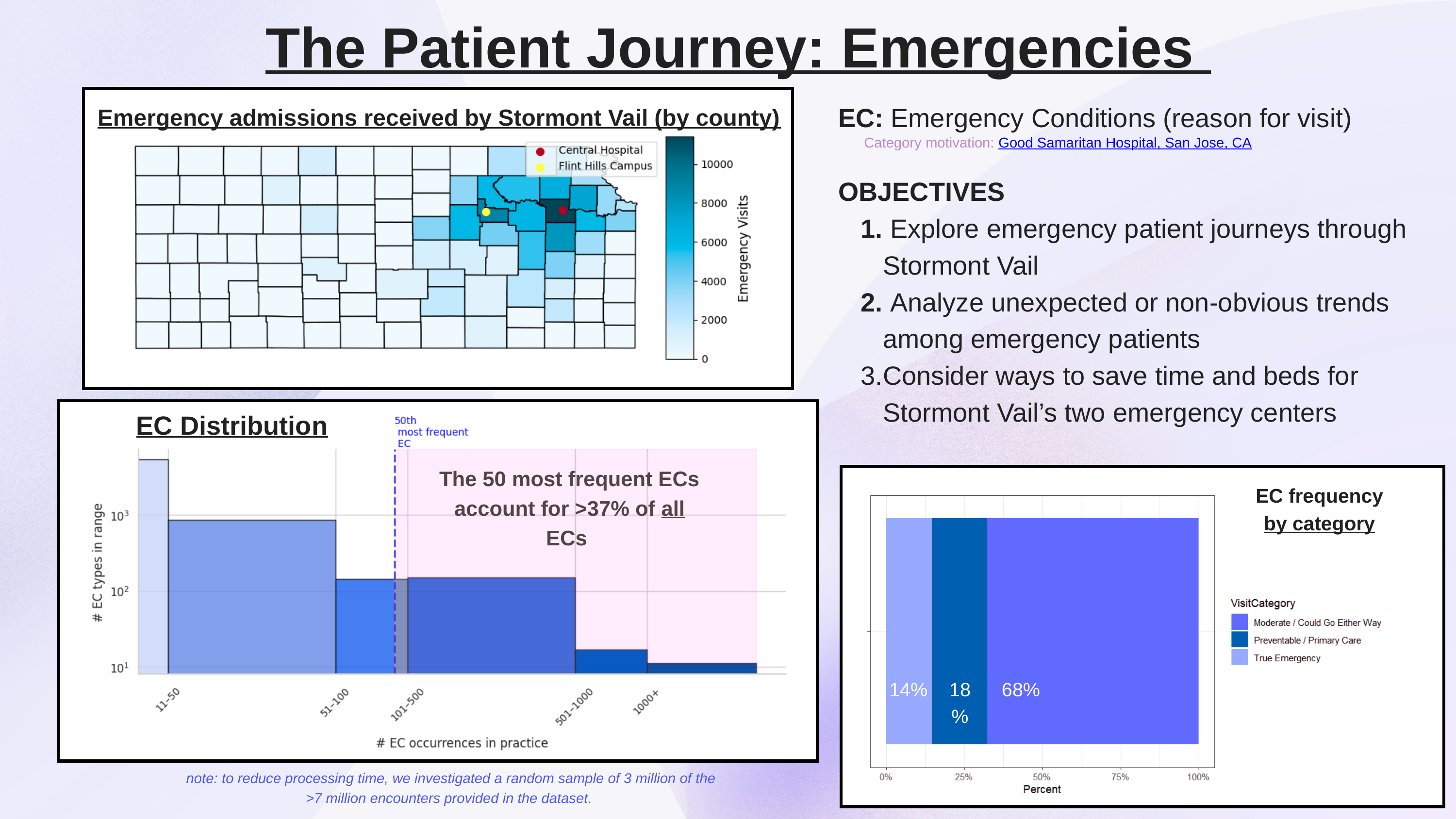

The Patient Journey: Emergencies

EC: Emergency Conditions (reason for visit)

OBJECTIVES
 Explore emergency patient journeys through Stormont Vail
 Analyze unexpected or non-obvious trends among emergency patients
Consider ways to save time and beds for Stormont Vail’s two emergency centers
Emergency admissions received by Stormont Vail (by county)

Category motivation: Good Samaritan Hospital, San Jose, CA

EC Distribution

The 50 most frequent ECs account for >37% of all ECs

EC frequency
by category
68%
14%
18%
note: to reduce processing time, we investigated a random sample of 3 million of the >7 million encounters provided in the dataset.